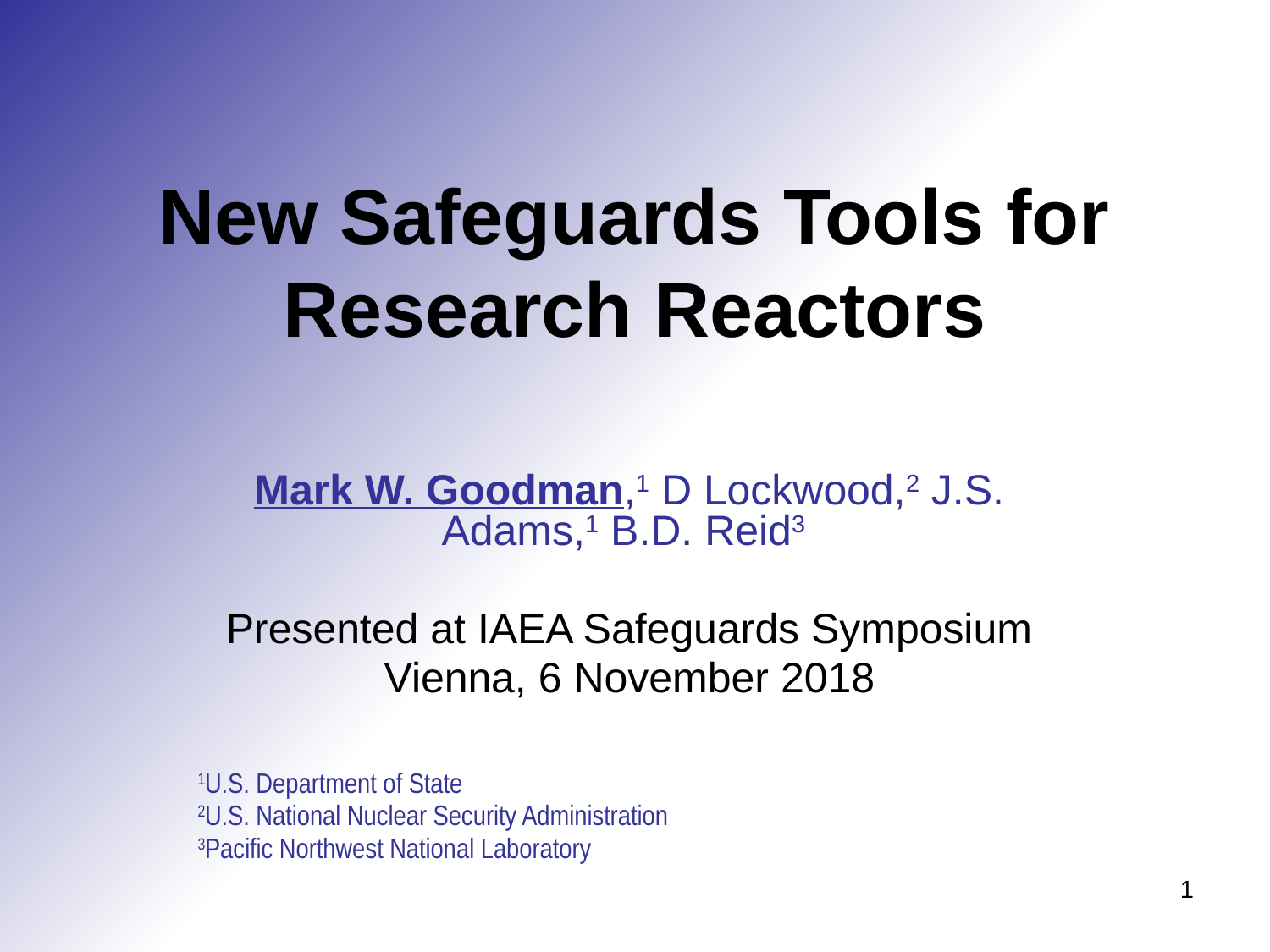

# New Safeguards Tools for Research Reactors
Mark W. Goodman,1 D Lockwood,2 J.S. Adams,1 B.D. Reid3

Presented at IAEA Safeguards Symposium
Vienna, 6 November 2018

1U.S. Department of State
2U.S. National Nuclear Security Administration
3Pacific Northwest National Laboratory
1